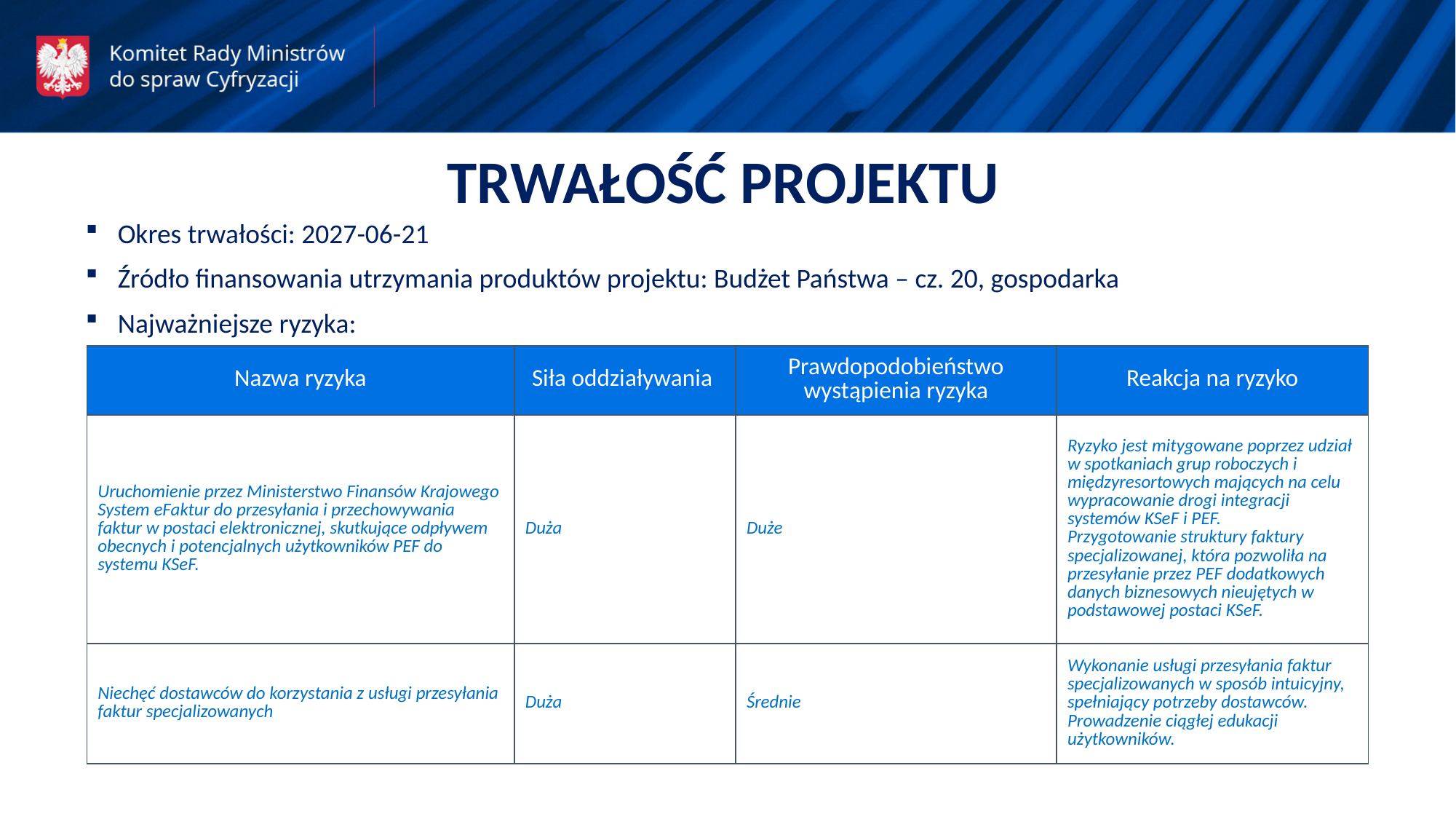

TRWAŁOŚĆ PROJEKTU
Okres trwałości: 2027-06-21
Źródło finansowania utrzymania produktów projektu: Budżet Państwa – cz. 20, gospodarka
Najważniejsze ryzyka:
| Nazwa ryzyka | Siła oddziaływania | Prawdopodobieństwo wystąpienia ryzyka | Reakcja na ryzyko |
| --- | --- | --- | --- |
| Uruchomienie przez Ministerstwo Finansów Krajowego System eFaktur do przesyłania i przechowywania faktur w postaci elektronicznej, skutkujące odpływem obecnych i potencjalnych użytkowników PEF do systemu KSeF. | Duża | Duże | Ryzyko jest mitygowane poprzez udział w spotkaniach grup roboczych i międzyresortowych mających na celu wypracowanie drogi integracji systemów KSeF i PEF. Przygotowanie struktury faktury specjalizowanej, która pozwoliła na przesyłanie przez PEF dodatkowych danych biznesowych nieujętych w podstawowej postaci KSeF. |
| Niechęć dostawców do korzystania z usługi przesyłania faktur specjalizowanych | Duża | Średnie | Wykonanie usługi przesyłania faktur specjalizowanych w sposób intuicyjny, spełniający potrzeby dostawców. Prowadzenie ciągłej edukacji użytkowników. |